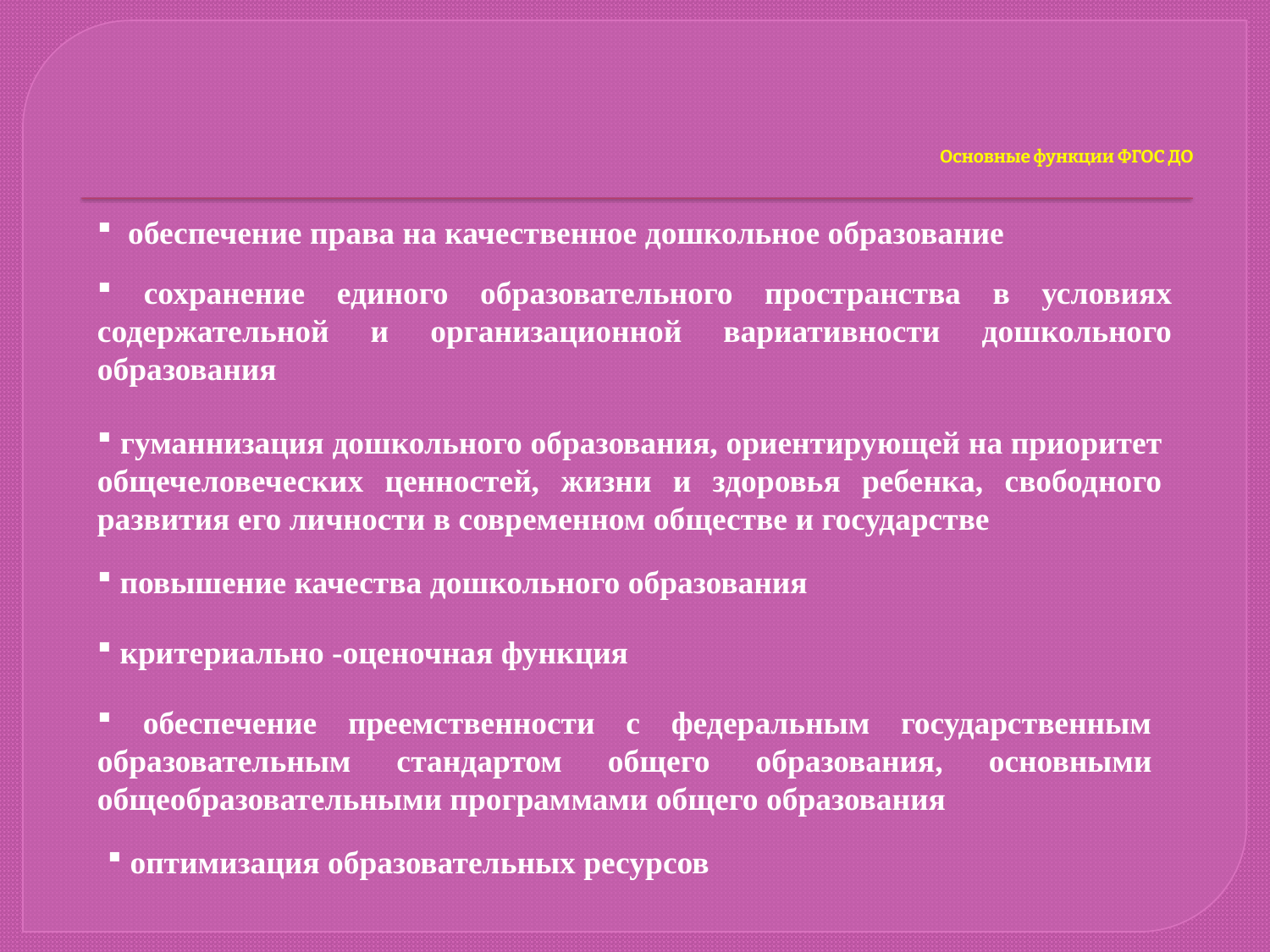

# Основные функции ФГОС ДО
  обеспечение права на качественное дошкольное образование
 сохранение единого образовательного пространства в условиях содержательной и организационной вариативности дошкольного образования
 гуманнизация дошкольного образования, ориентирующей на приоритет общечеловеческих ценностей, жизни и здоровья ребенка, свободного развития его личности в современном обществе и государстве
 повышение качества дошкольного образования
 критериально -оценочная функция
 обеспечение преемственности с федеральным государственным образовательным стандартом общего образования, основными общеобразовательными программами общего образования
 оптимизация образовательных ресурсов